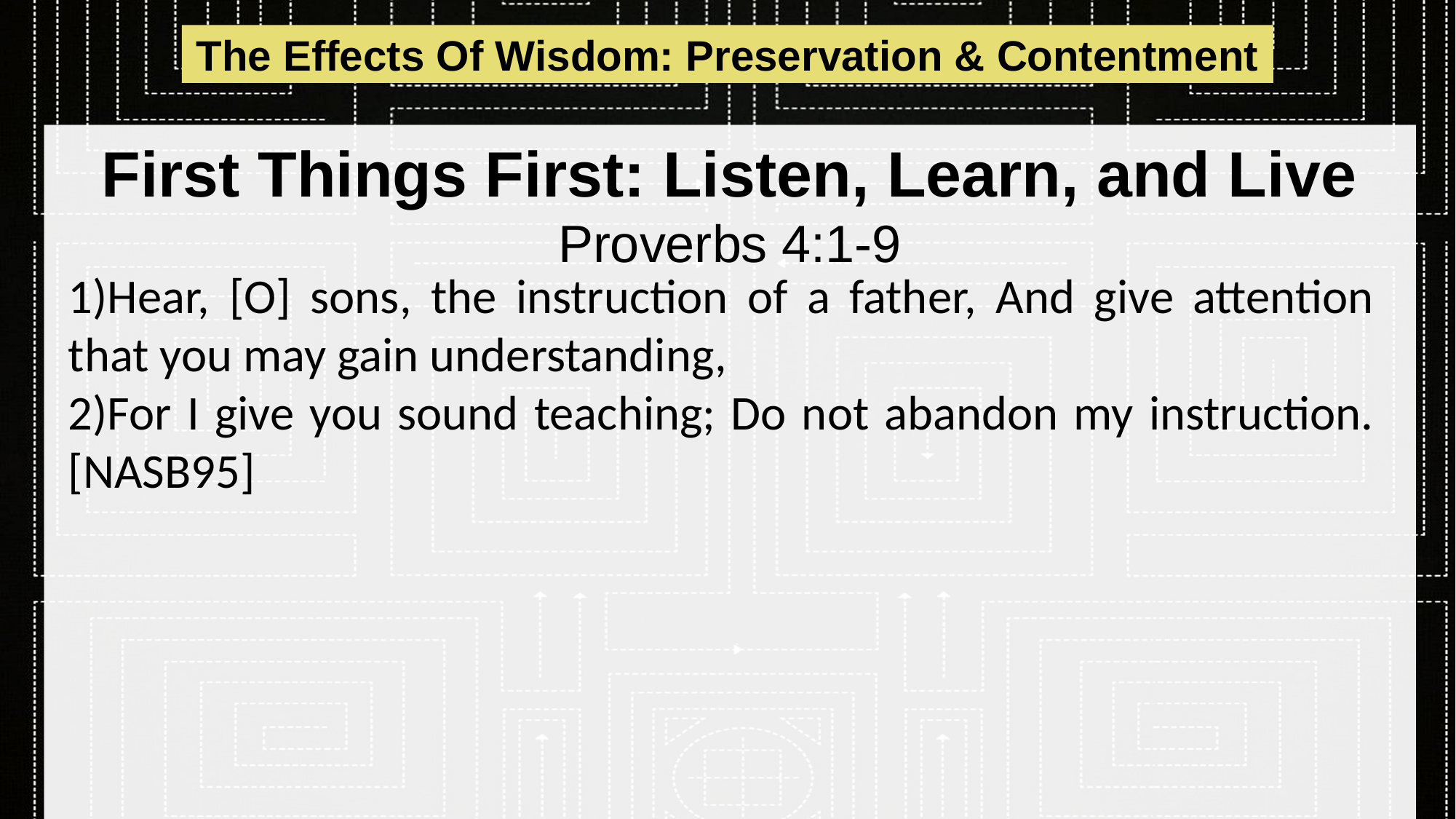

The Effects Of Wisdom: Preservation & Contentment
# First Things First: Listen, Learn, and Live Proverbs 4:1-9
1)Hear, [O] sons, the instruction of a father, And give attention that you may gain understanding,
2)For I give you sound teaching; Do not abandon my instruction. [NASB95]